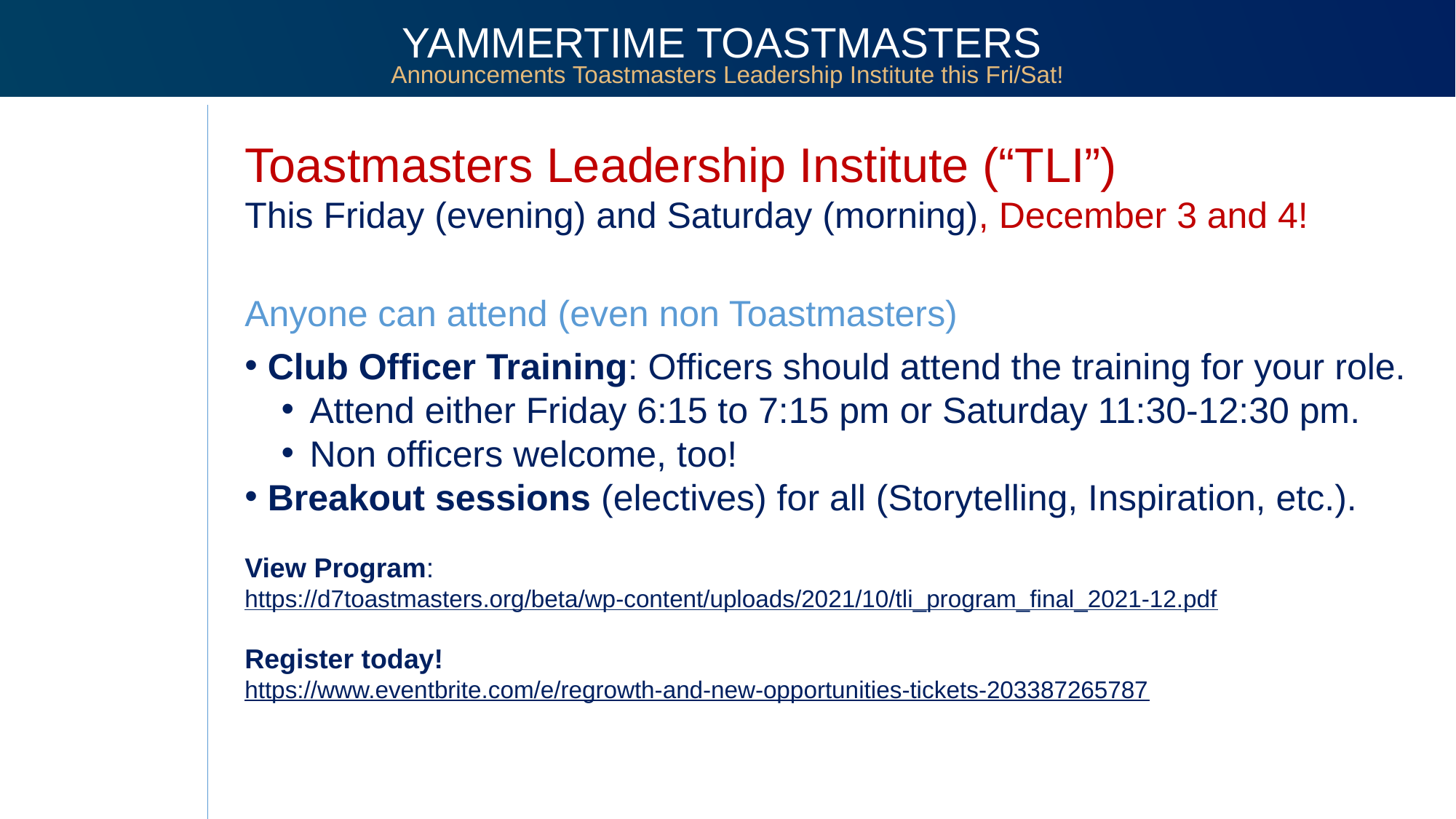

YAMMERTIME TOASTMASTERS
Announcements Toastmasters Leadership Institute this Fri/Sat!
Toastmasters Leadership Institute (“TLI”)
This Friday (evening) and Saturday (morning), December 3 and 4!

Anyone can attend (even non Toastmasters)
 Club Officer Training: Officers should attend the training for your role.
 Attend either Friday 6:15 to 7:15 pm or Saturday 11:30-12:30 pm.
 Non officers welcome, too!
 Breakout sessions (electives) for all (Storytelling, Inspiration, etc.).

View Program:
https://d7toastmasters.org/beta/wp-content/uploads/2021/10/tli_program_final_2021-12.pdf
Register today!
https://www.eventbrite.com/e/regrowth-and-new-opportunities-tickets-203387265787